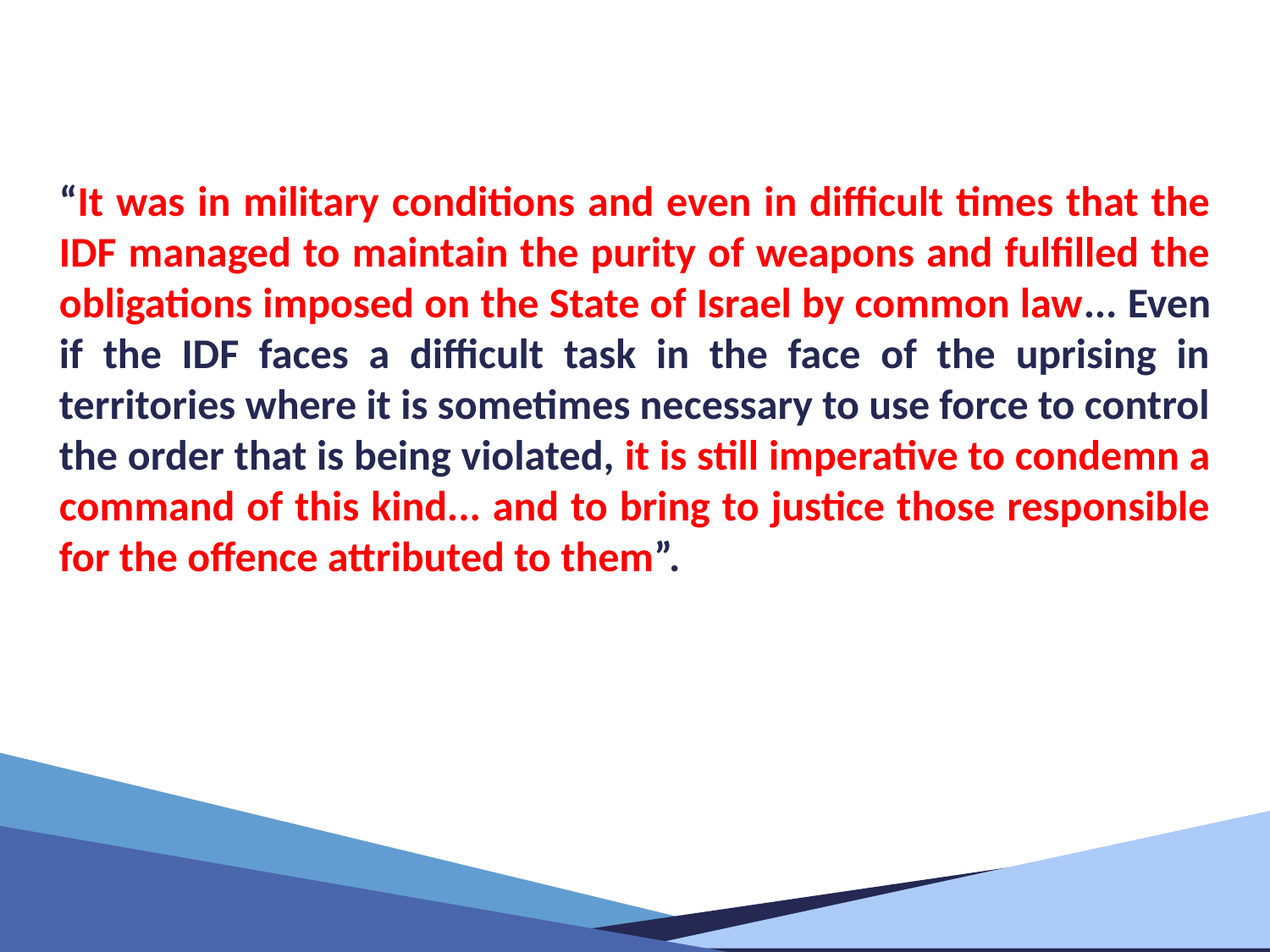

“It was in military conditions and even in difficult times that the IDF managed to maintain the purity of weapons and fulfilled the obligations imposed on the State of Israel by common law... Even if the IDF faces a difficult task in the face of the uprising in territories where it is sometimes necessary to use force to control the order that is being violated, it is still imperative to condemn a command of this kind... and to bring to justice those responsible for the offence attributed to them”.